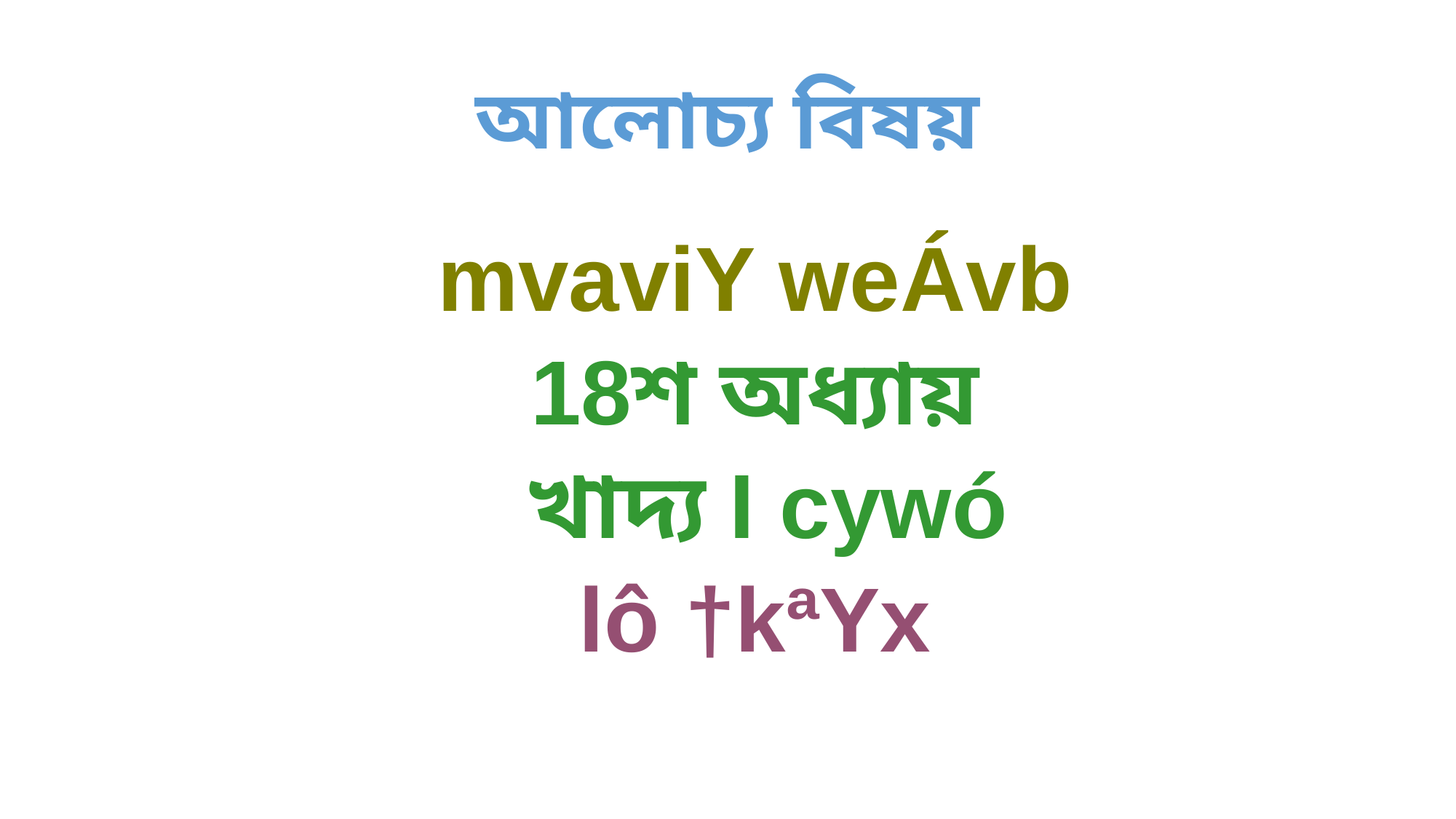

# আলোচ্য বিষয়
mvaviY weÁvb
18শ অধ্যায়
 খাদ্য I cywó
lô †kªYx